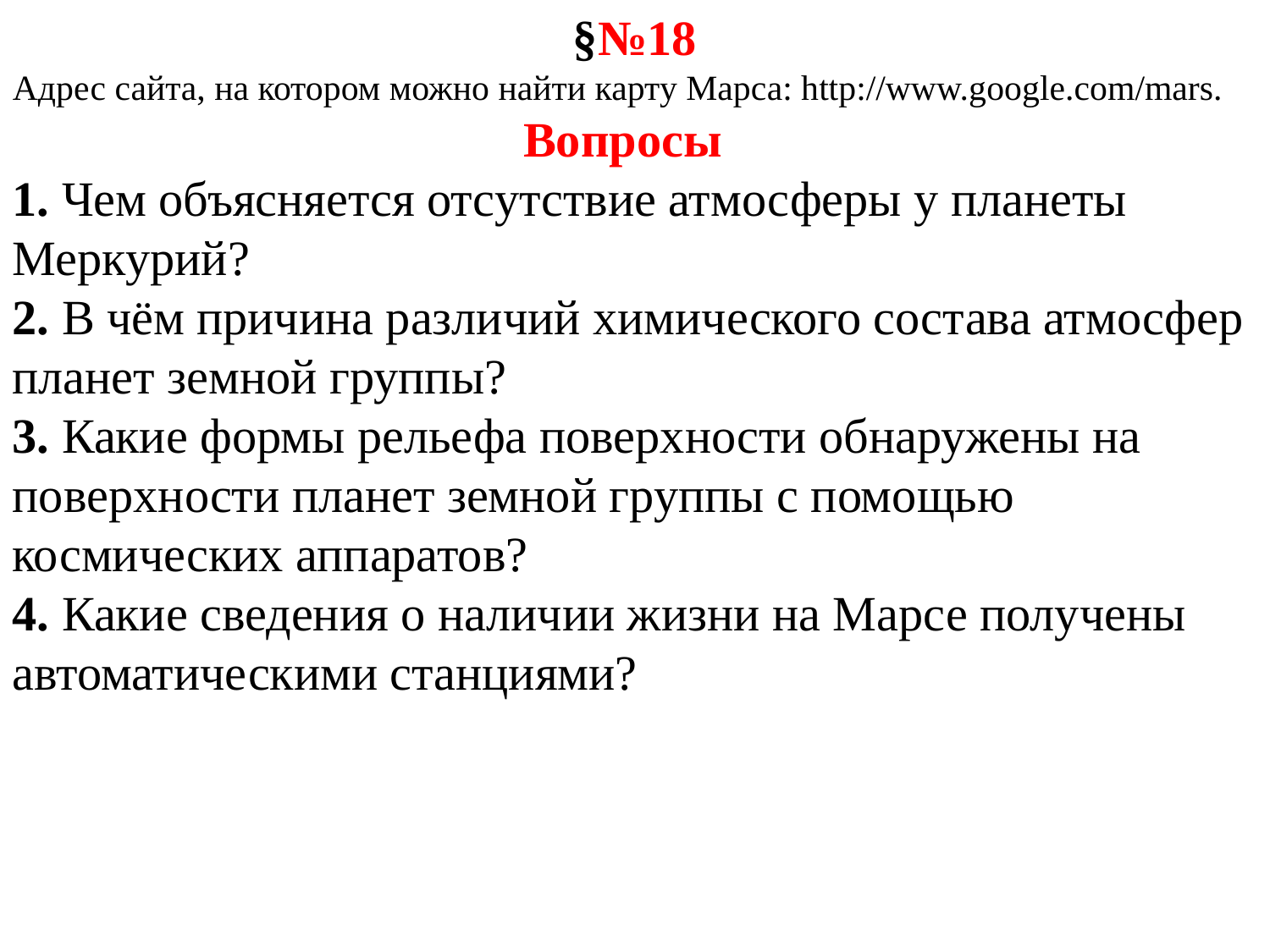

§№18
Адрес сайта, на котором можно найти карту Марса: http://www.google.com/mars.
Вопросы
1. Чем объясняется отсутствие атмосферы у планеты Меркурий?
2. В чём причина различий химического состава атмосфер планет земной группы?
3. Какие формы рельефа поверхности обнаружены на поверхности планет земной группы с помощью космических аппаратов?
4. Какие сведения о наличии жизни на Марсе получены автоматическими станциями?